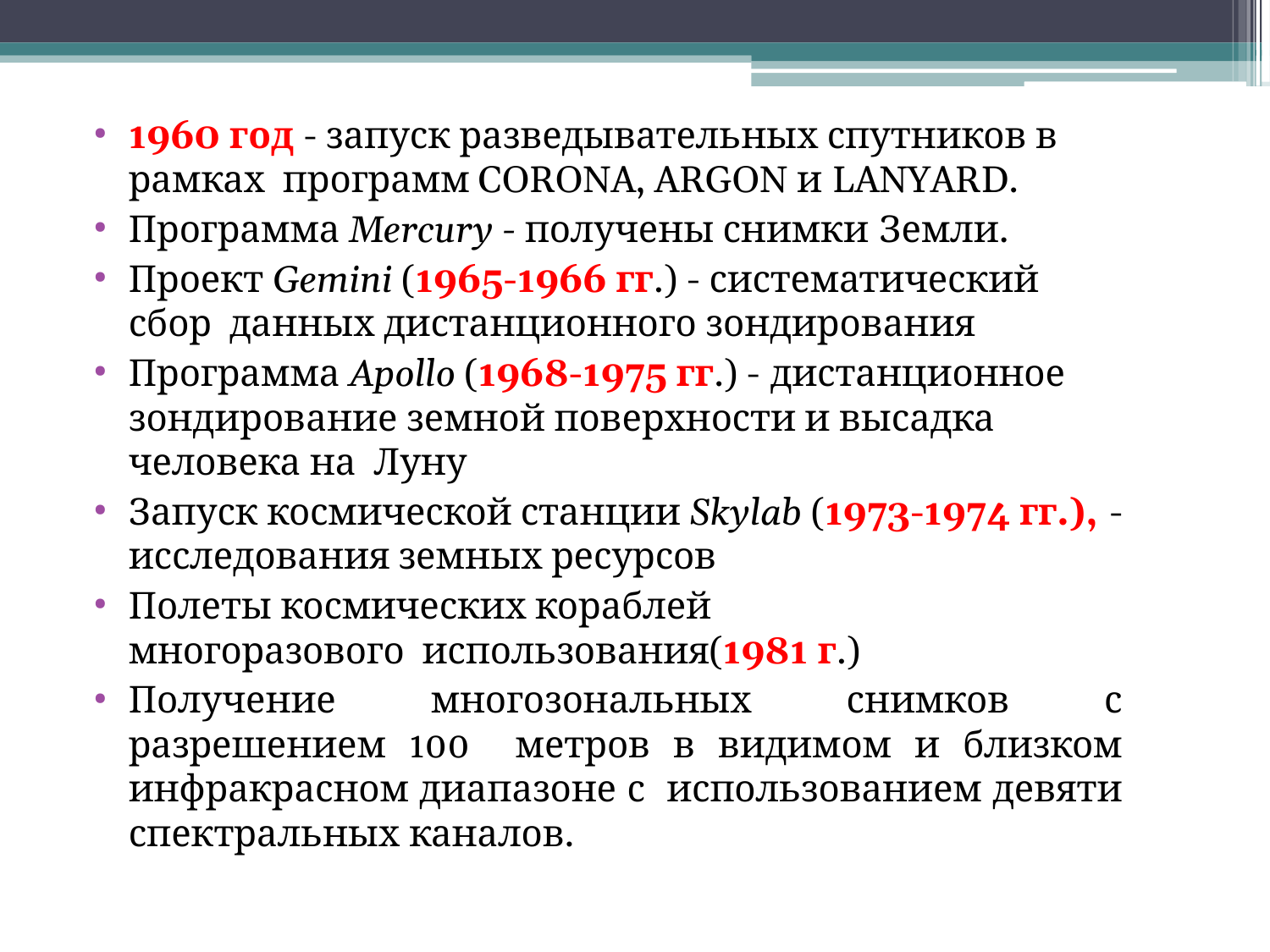

1960 год - запуск разведывательных спутников в рамках  программ CORONA, ARGON и LANYARD.
Программа Mercury - получены снимки Земли.
Проект Gemini (1965-1966 гг.) - систематический сбор  данных дистанционного зондирования
Программа Apollo (1968-1975 гг.) - дистанционное
зондирование земной поверхности и высадка человека на  Луну
Запуск космической станции Skylab (1973-1974 гг.), -
исследования земных ресурсов
Полеты космических кораблей многоразового  использования(1981 г.)
Получение многозональных снимков с разрешением 100  метров в видимом и близком инфракрасном диапазоне с  использованием девяти спектральных каналов.